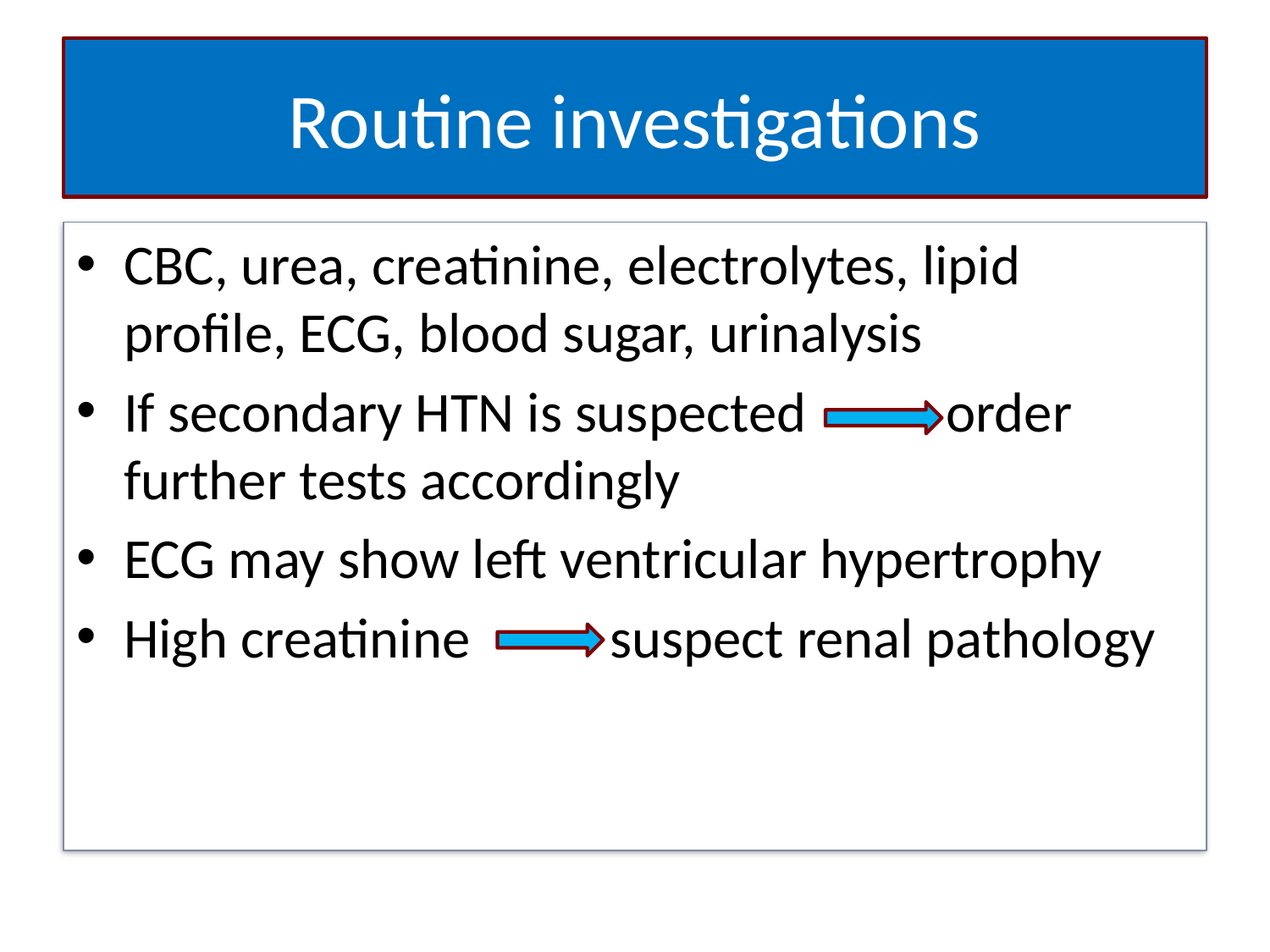

# Routine investigations
CBC, urea, creatinine, electrolytes, lipid profile, ECG, blood sugar, urinalysis
If secondary HTN is suspected           order further tests accordingly
ECG may show left ventricular hypertrophy
High creatinine           suspect renal pathology